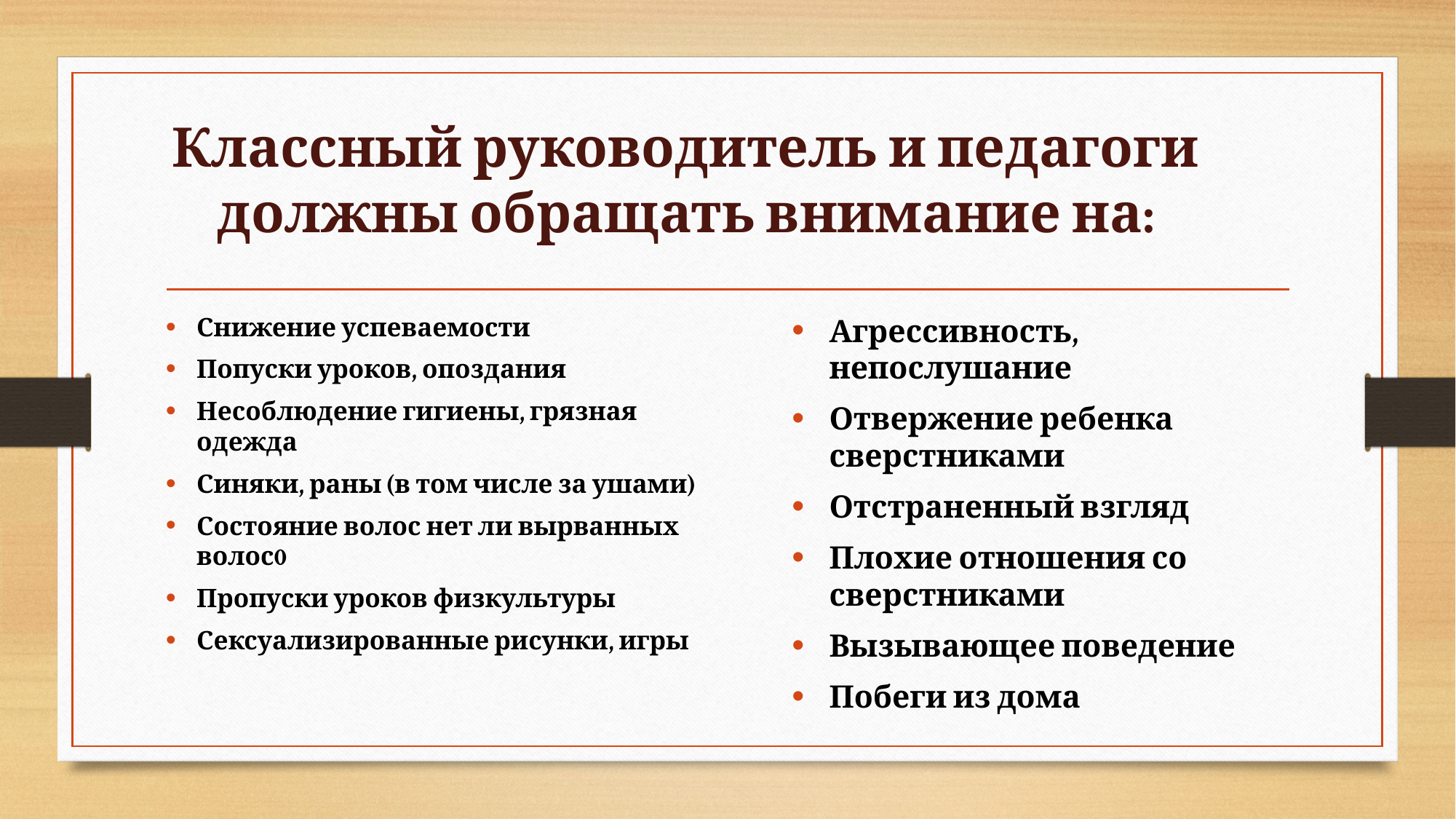

# Классный руководитель и педагоги должны обращать внимание на:
Снижение успеваемости
Попуски уроков, опоздания
Несоблюдение гигиены, грязная одежда
Синяки, раны (в том числе за ушами)
Состояние волос нет ли вырванных волос0
Пропуски уроков физкультуры
Сексуализированные рисунки, игры

Агрессивность, непослушание
Отвержение ребенка сверстниками
Отстраненный взгляд
Плохие отношения со сверстниками
Вызывающее поведение
Побеги из дома